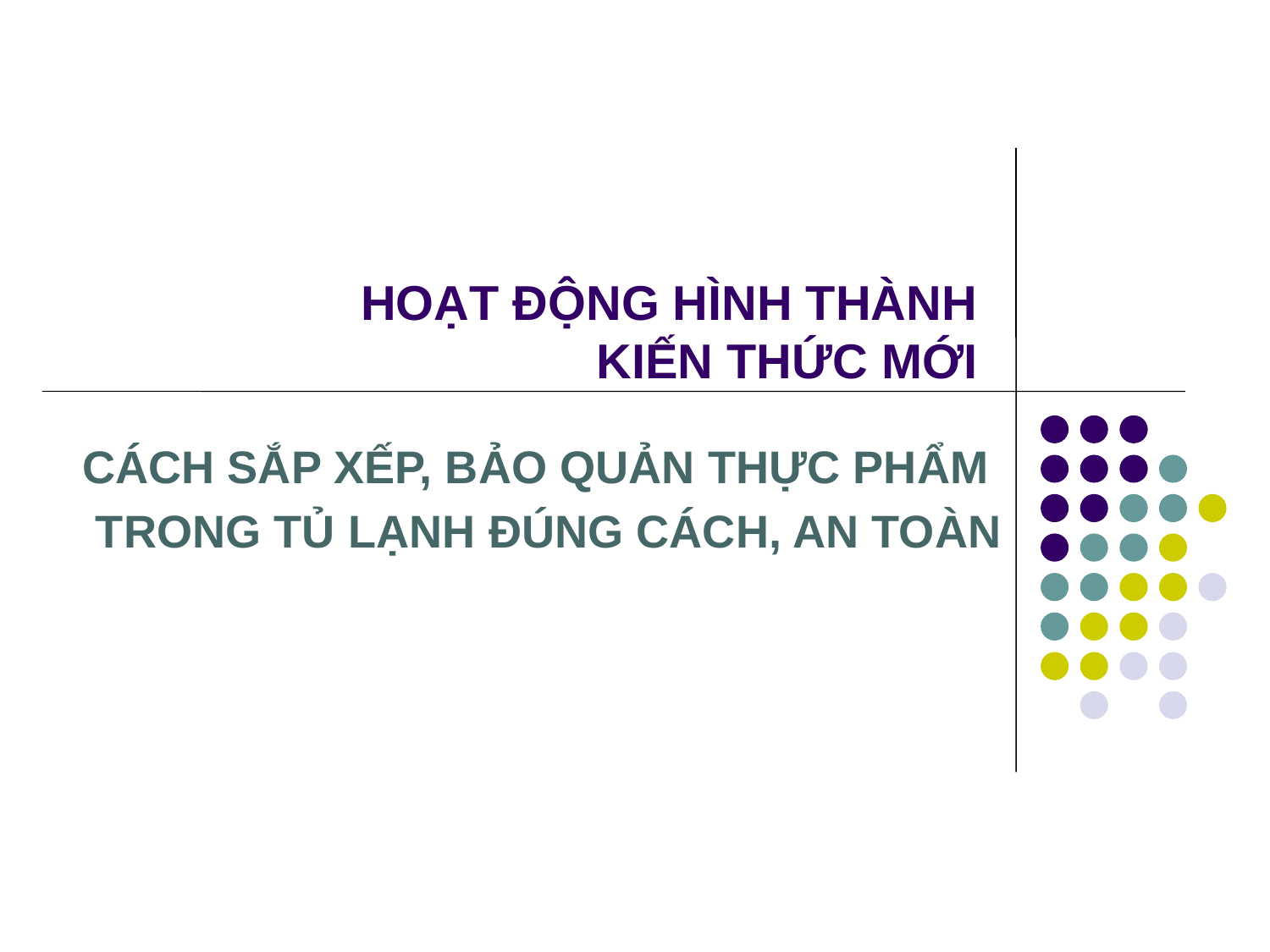

# HOẠT ĐỘNG HÌNH THÀNH KIẾN THỨC MỚI
CÁCH SẮP XẾP, BẢO QUẢN THỰC PHẨM
TRONG TỦ LẠNH ĐÚNG CÁCH, AN TOÀN